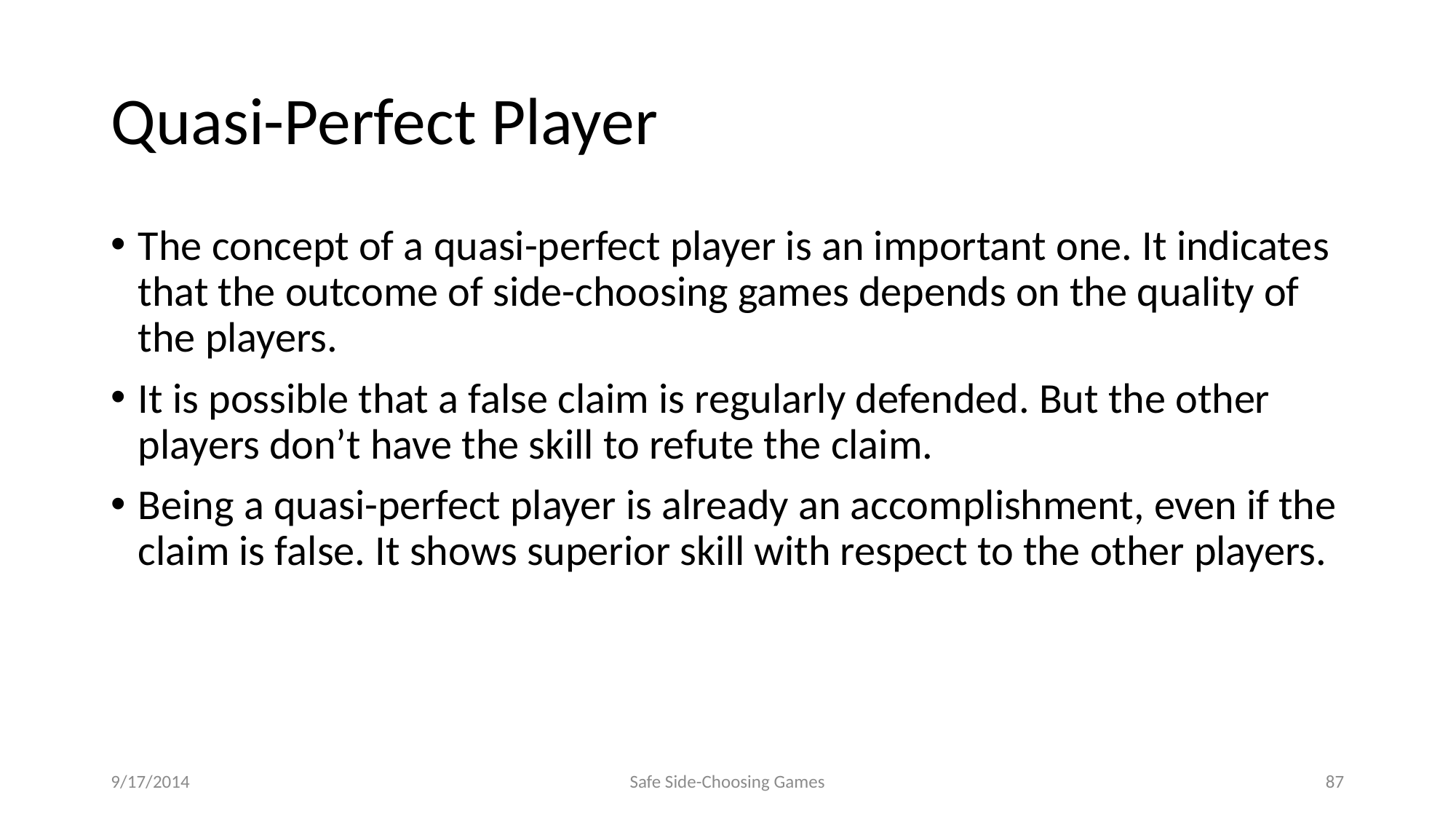

# Quasi-Perfect Player
The concept of a quasi-perfect player is an important one. It indicates that the outcome of side-choosing games depends on the quality of the players.
It is possible that a false claim is regularly defended. But the other players don’t have the skill to refute the claim.
Being a quasi-perfect player is already an accomplishment, even if the claim is false. It shows superior skill with respect to the other players.
9/17/2014
Safe Side-Choosing Games
87